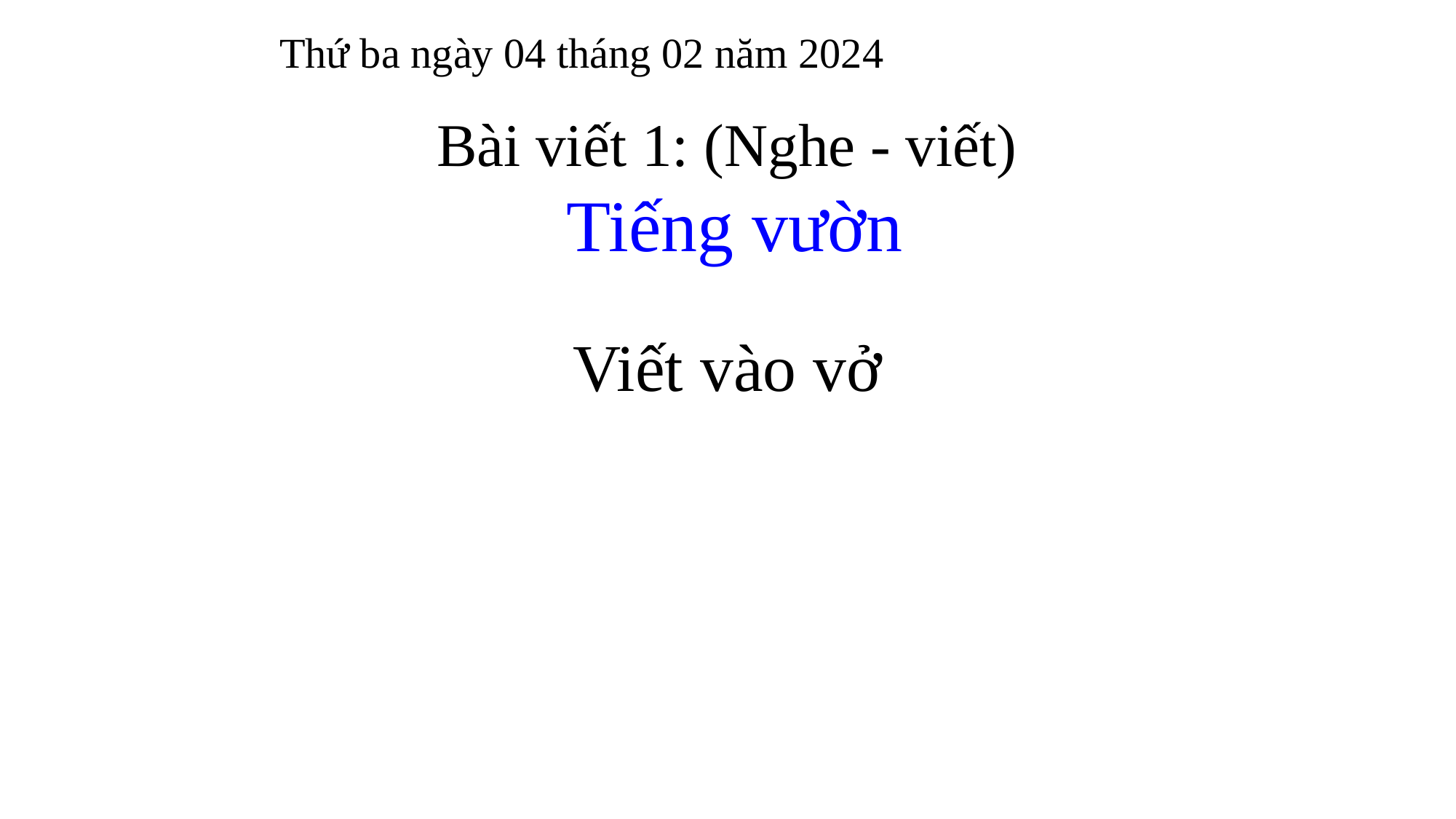

Thứ ba ngày 04 tháng 02 năm 2024
Bài viết 1: (Nghe - viết)
 Tiếng vườn
# Viết vào vở